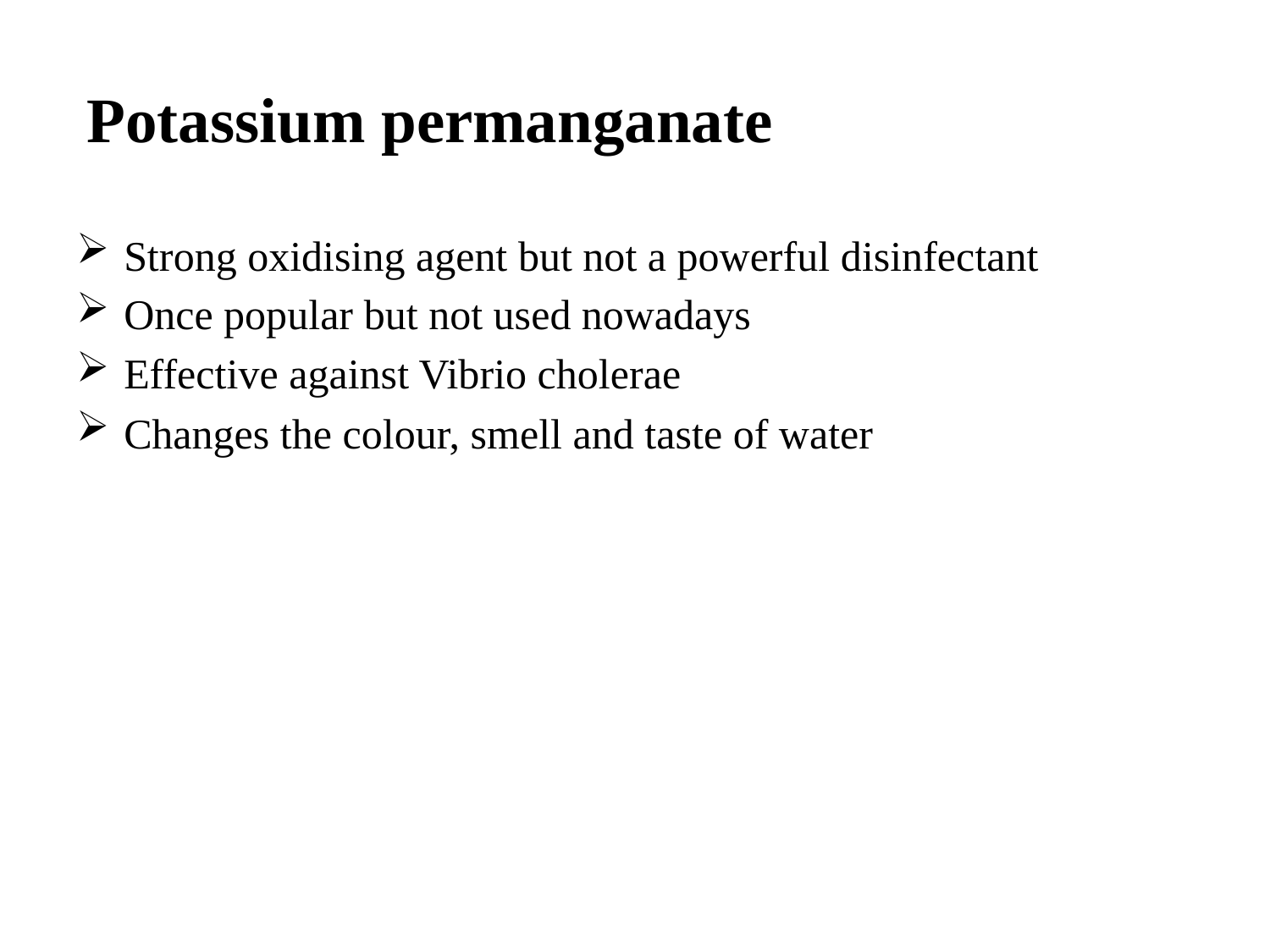

# Potassium permanganate
Strong oxidising agent but not a powerful disinfectant
Once popular but not used nowadays
Effective against Vibrio cholerae
Changes the colour, smell and taste of water